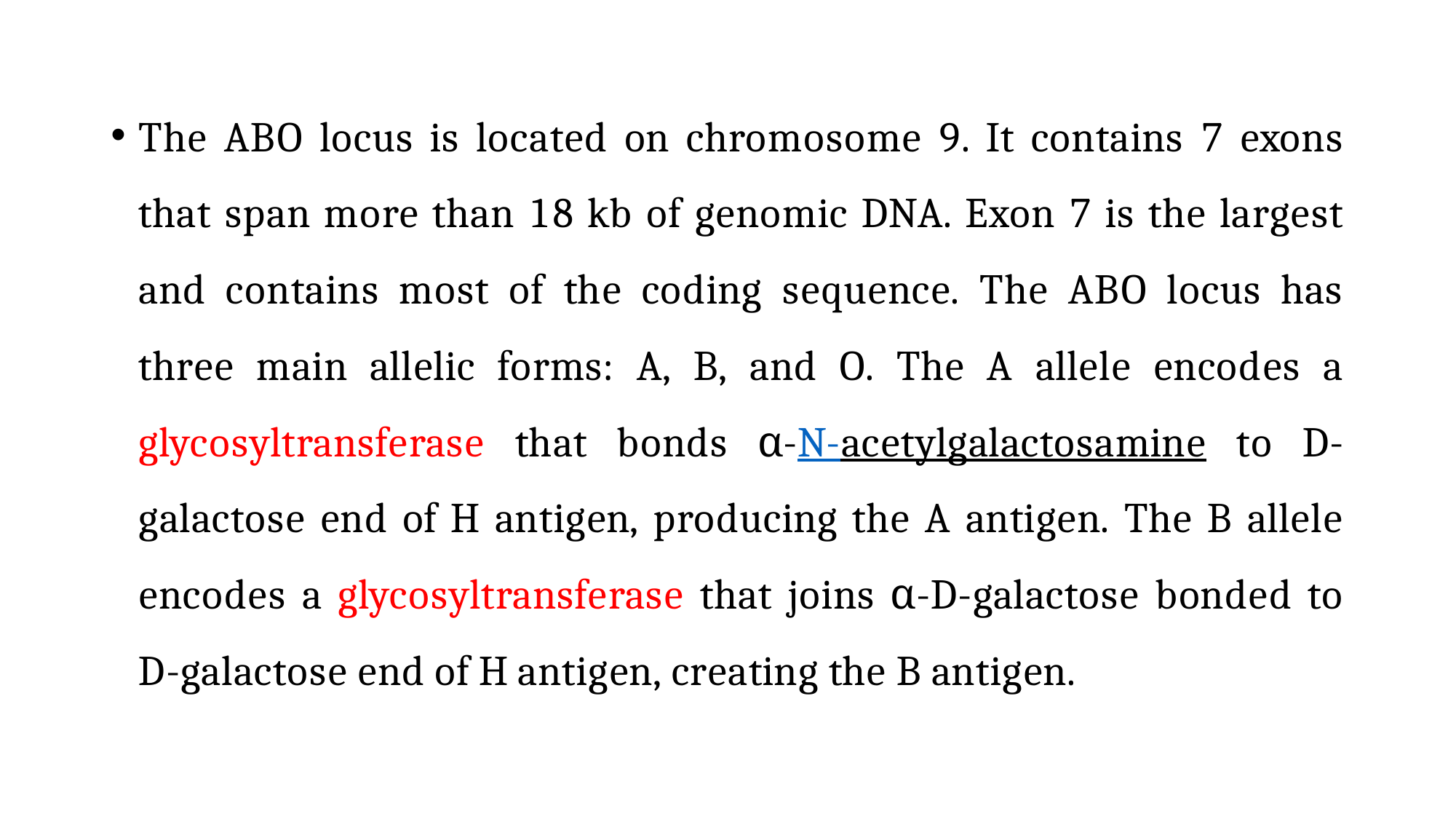

The ABO locus is located on chromosome 9. It contains 7 exons that span more than 18 kb of genomic DNA. Exon 7 is the largest and contains most of the coding sequence. The ABO locus has three main allelic forms: A, B, and O. The A allele encodes a glycosyltransferase that bonds α-N-acetylgalactosamine to D-galactose end of H antigen, producing the A antigen. The B allele encodes a glycosyltransferase that joins α-D-galactose bonded to D-galactose end of H antigen, creating the B antigen.